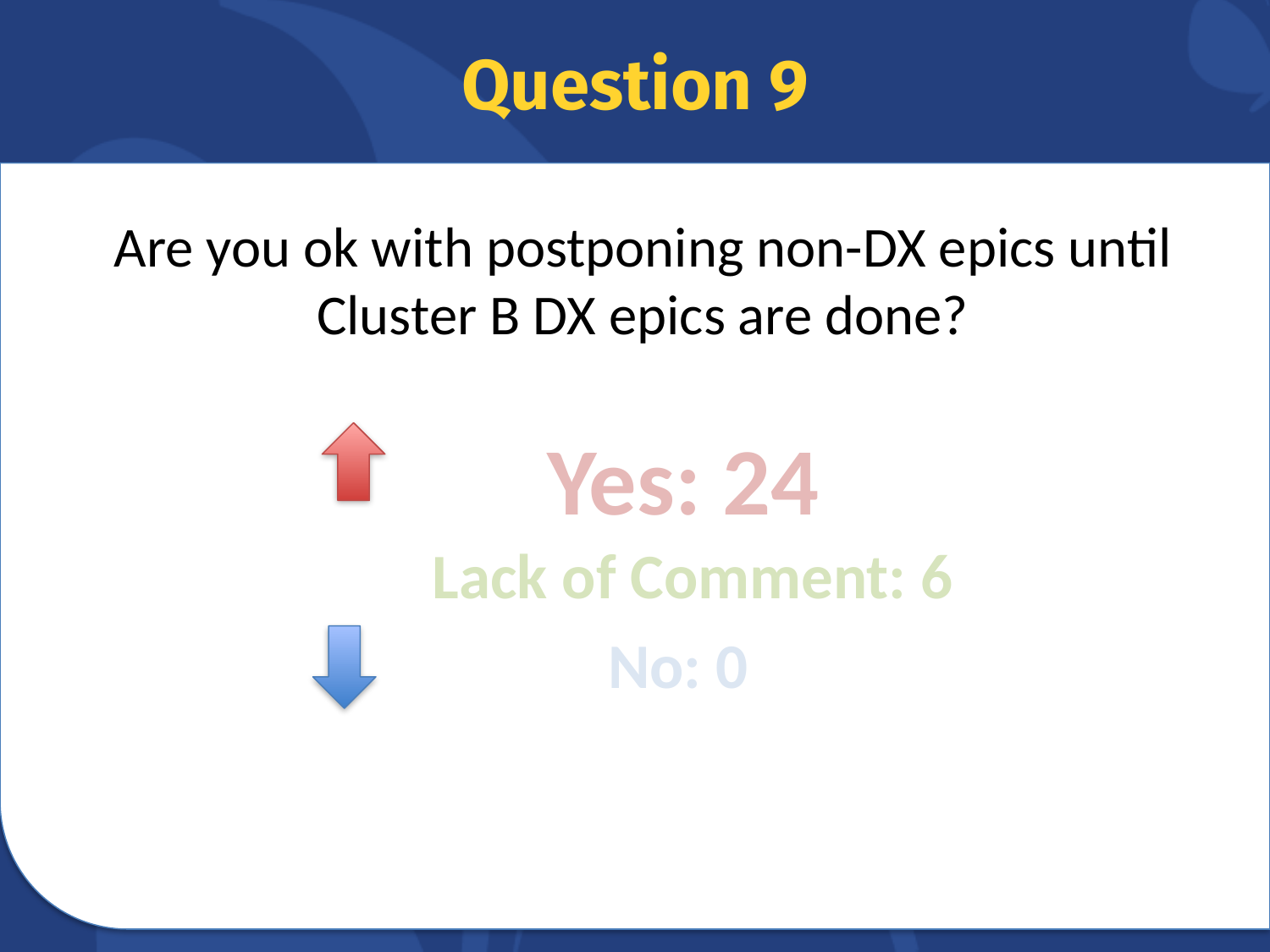

# Question 9

Are you ok with postponing non-DX epics until Cluster B DX epics are done?
Yes: 24

Lack of Comment: 6
No: 0